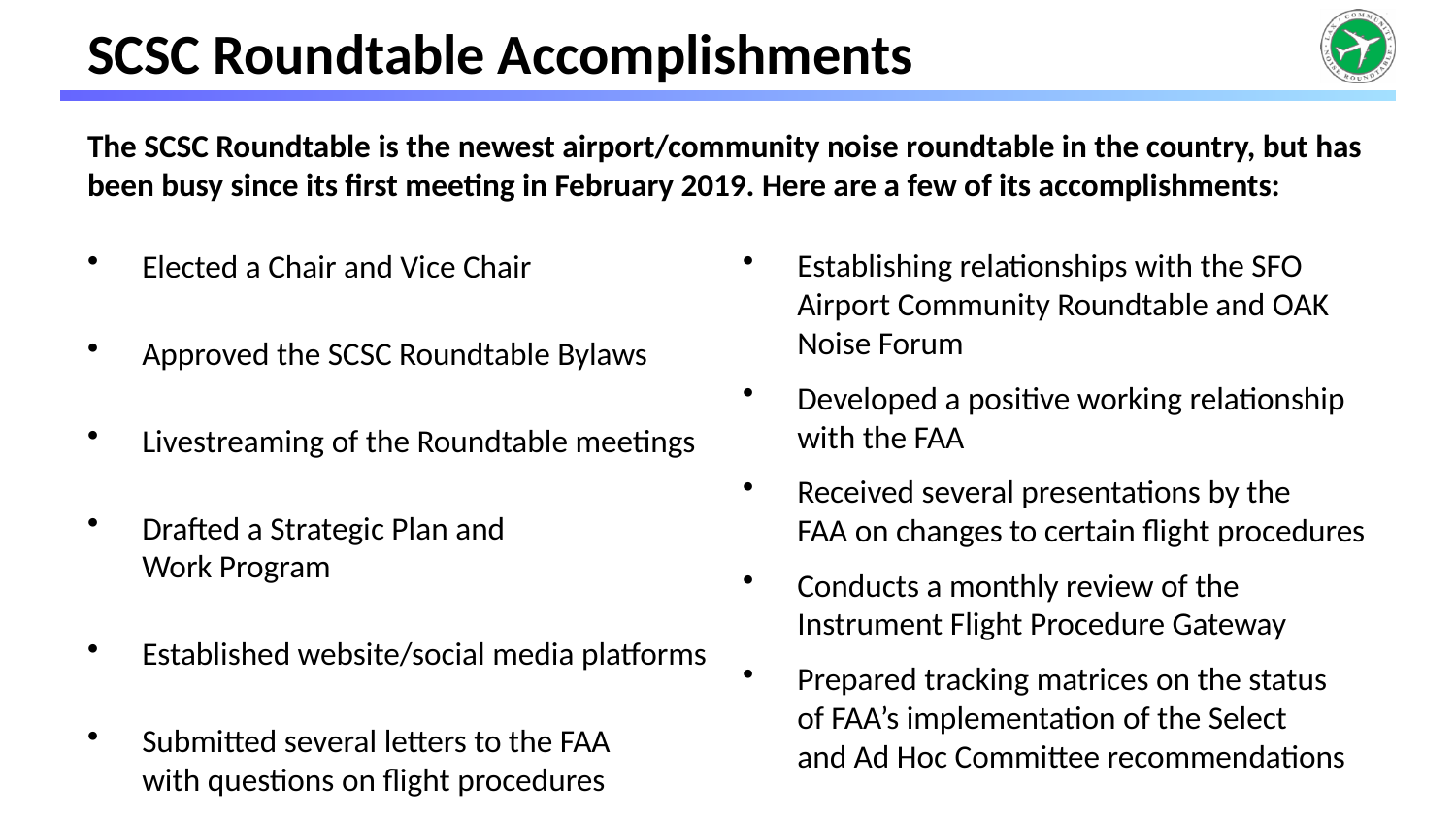

# Presentation Outline
SCSC Roundtable Accomplishments
The SCSC Roundtable is the newest airport/community noise roundtable in the country, but has been busy since its first meeting in February 2019. Here are a few of its accomplishments:
Elected a Chair and Vice Chair
Approved the SCSC Roundtable Bylaws
Livestreaming of the Roundtable meetings
Drafted a Strategic Plan and
Work Program
Established website/social media platforms
Submitted several letters to the FAA
with questions on flight procedures

Establishing relationships with the SFO
Airport Community Roundtable and OAK
Noise Forum
Developed a positive working relationship
with the FAA
Received several presentations by the
FAA on changes to certain flight procedures
Conducts a monthly review of the
Instrument Flight Procedure Gateway
Prepared tracking matrices on the status
of FAA’s implementation of the Select
and Ad Hoc Committee recommendations